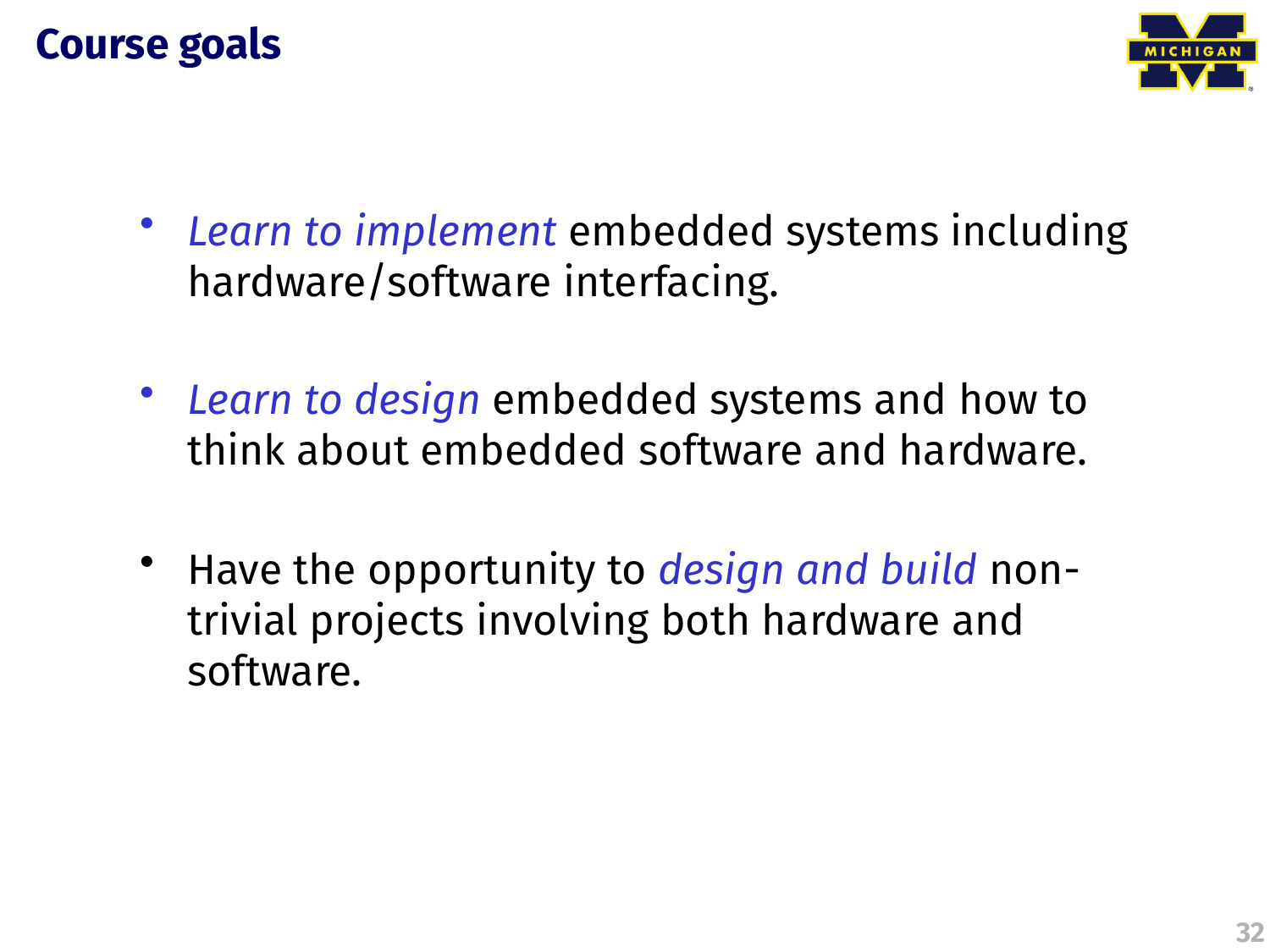

# Course goals

Learn to implement embedded systems including hardware/software interfacing.

Learn to design embedded systems and how to think about embedded software and hardware.

Have the opportunity to design and build non-trivial projects involving both hardware and software.

32